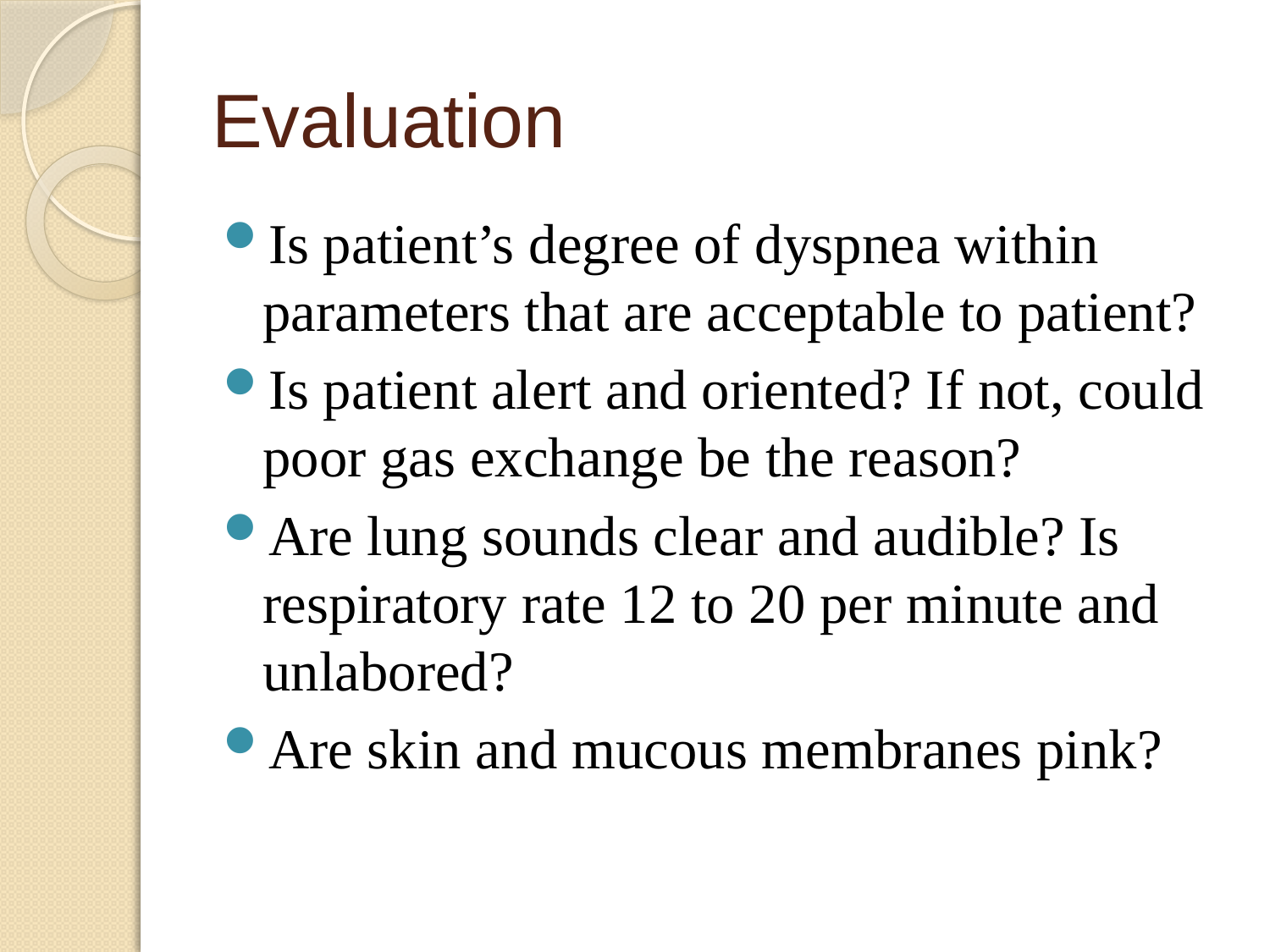

# Evaluation
Is patient’s degree of dyspnea within parameters that are acceptable to patient?
Is patient alert and oriented? If not, could poor gas exchange be the reason?
Are lung sounds clear and audible? Is respiratory rate 12 to 20 per minute and unlabored?
Are skin and mucous membranes pink?